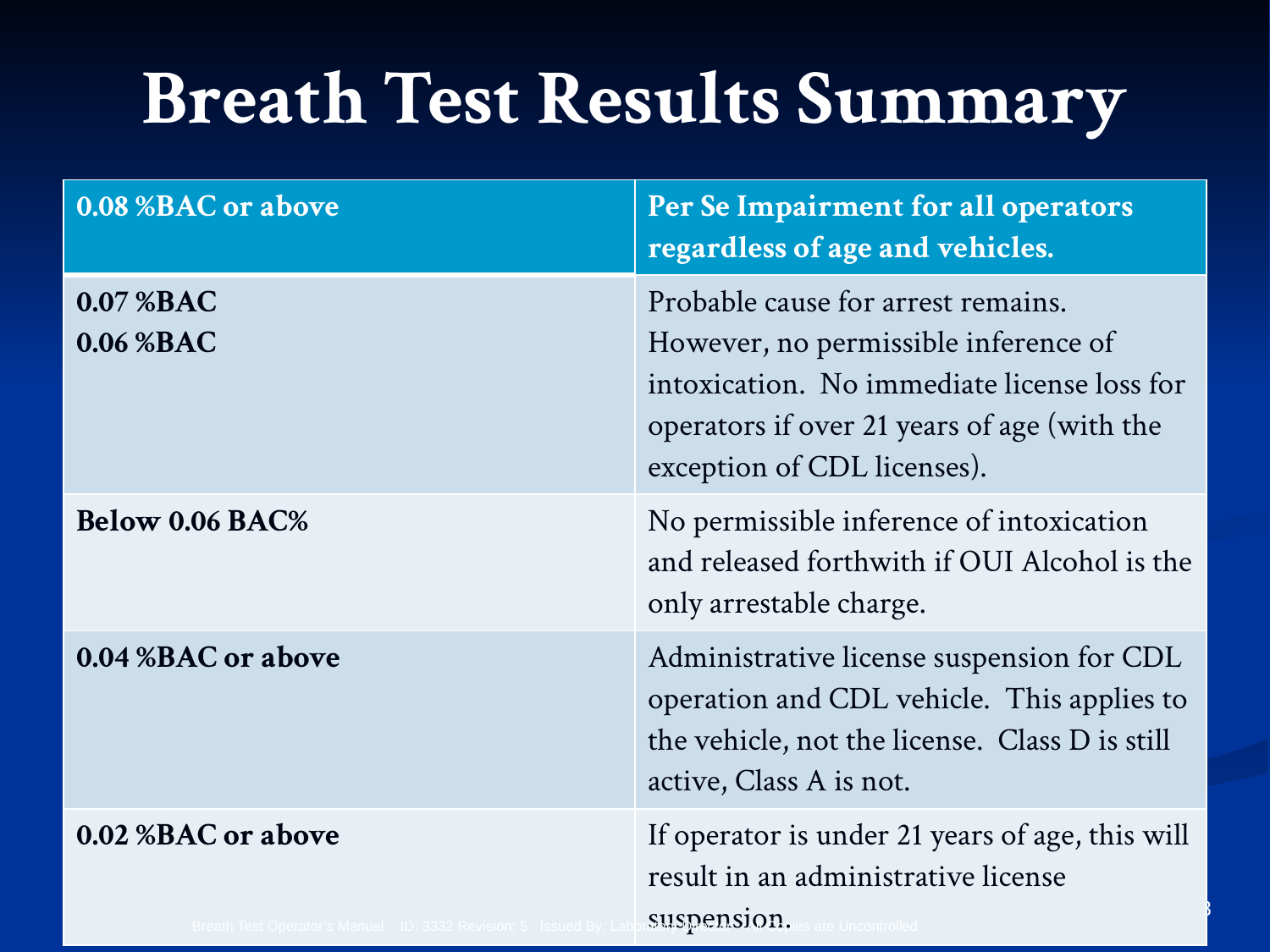

# Breath Test Results Summary
| 0.08 %BAC or above | Per Se Impairment for all operators regardless of age and vehicles. |
| --- | --- |
| 0.07 %BAC 0.06 %BAC | Probable cause for arrest remains. However, no permissible inference of intoxication. No immediate license loss for operators if over 21 years of age (with the exception of CDL licenses). |
| Below 0.06 BAC% | No permissible inference of intoxication and released forthwith if OUI Alcohol is the only arrestable charge. |
| 0.04 %BAC or above | Administrative license suspension for CDL operation and CDL vehicle. This applies to the vehicle, not the license. Class D is still active, Class A is not. |
| 0.02 %BAC or above | If operator is under 21 years of age, this will result in an administrative license suspension. |
Breath Test Operator’s Manual    ID: 3332 Revision: 5   Issued By: Laboratory Director    All Copies are Uncontrolled